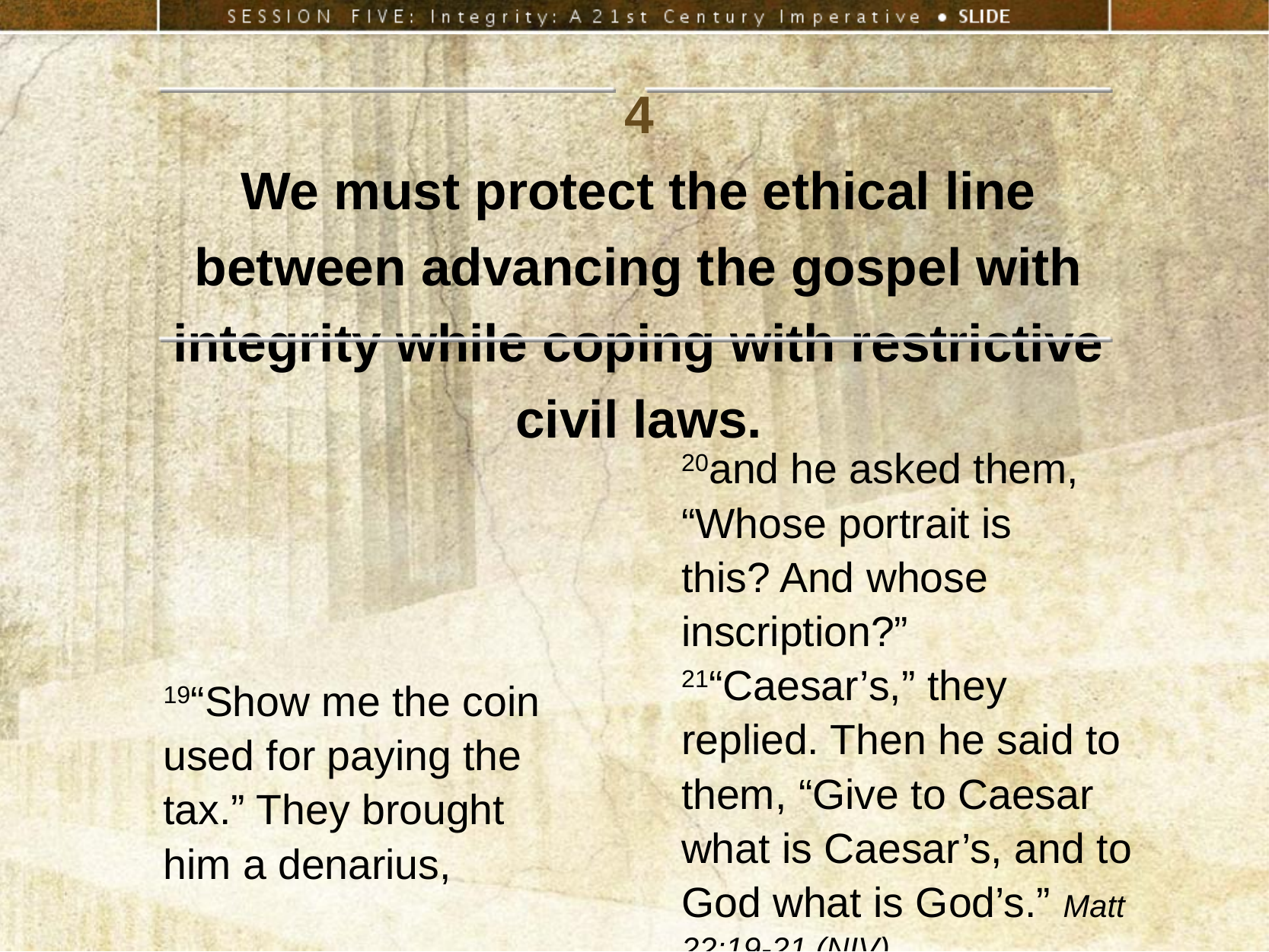

4
We must protect the ethical line between advancing the gospel with integrity while coping with restrictive civil laws.

20and he asked them, “Whose portrait is
this? And whose inscription?”
21“Caesar’s,” they replied. Then he said to them, “Give to Caesar what is Caesar’s, and to God what is God’s.” Matt 22:19-21 (NIV)
19“Show me the coin used for paying the tax.” They brought him a denarius,